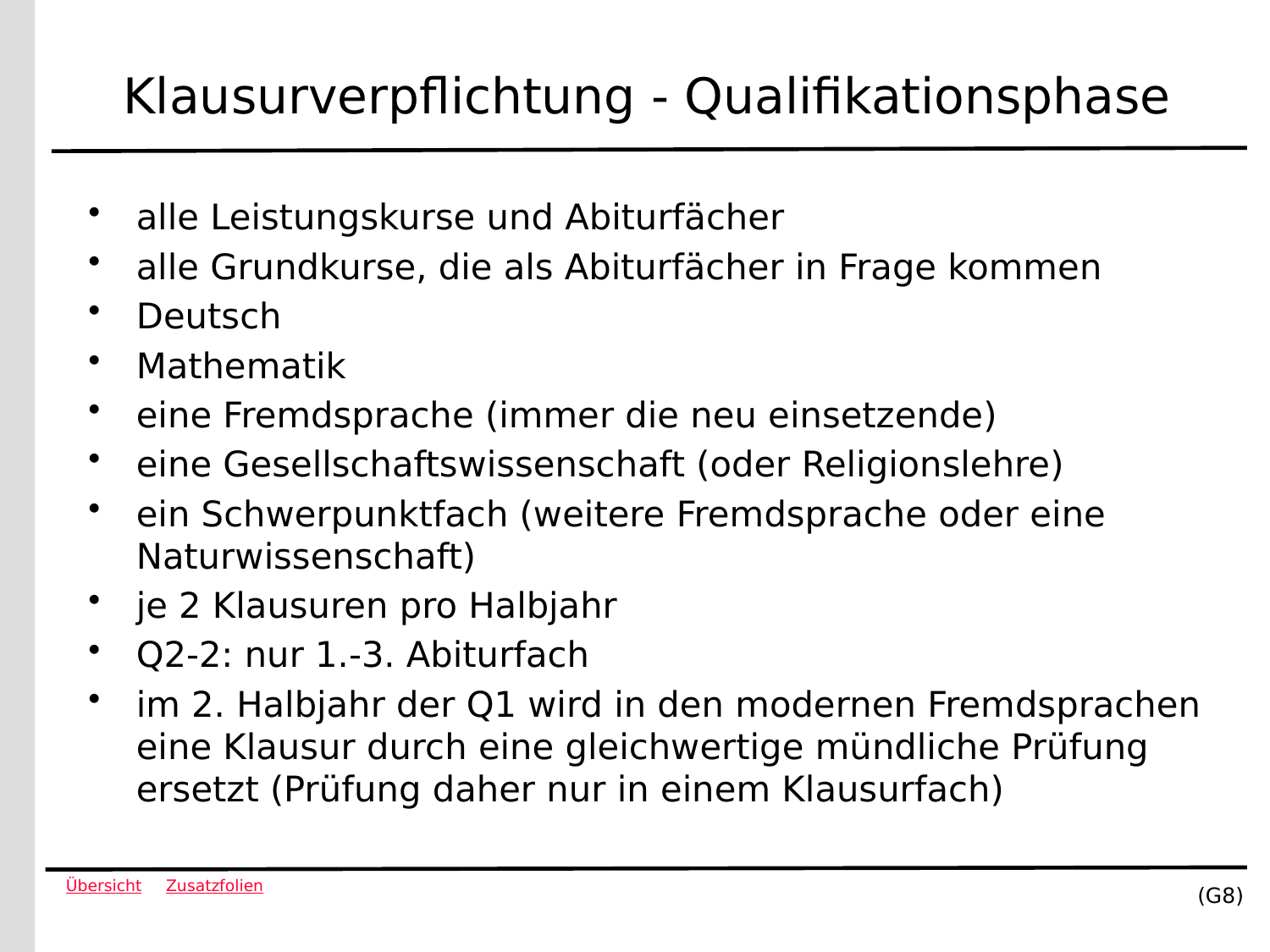

# Klausurverpflichtung - Qualifikationsphase
alle Leistungskurse und Abiturfächer
alle Grundkurse, die als Abiturfächer in Frage kommen
Deutsch
Mathematik
eine Fremdsprache (immer die neu einsetzende)
eine Gesellschaftswissenschaft (oder Religionslehre)
ein Schwerpunktfach (weitere Fremdsprache oder eine Naturwissenschaft)
je 2 Klausuren pro Halbjahr
Q2-2: nur 1.-3. Abiturfach
im 2. Halbjahr der Q1 wird in den modernen Fremdsprachen eine Klausur durch eine gleichwertige mündliche Prüfung ersetzt (Prüfung daher nur in einem Klausurfach)